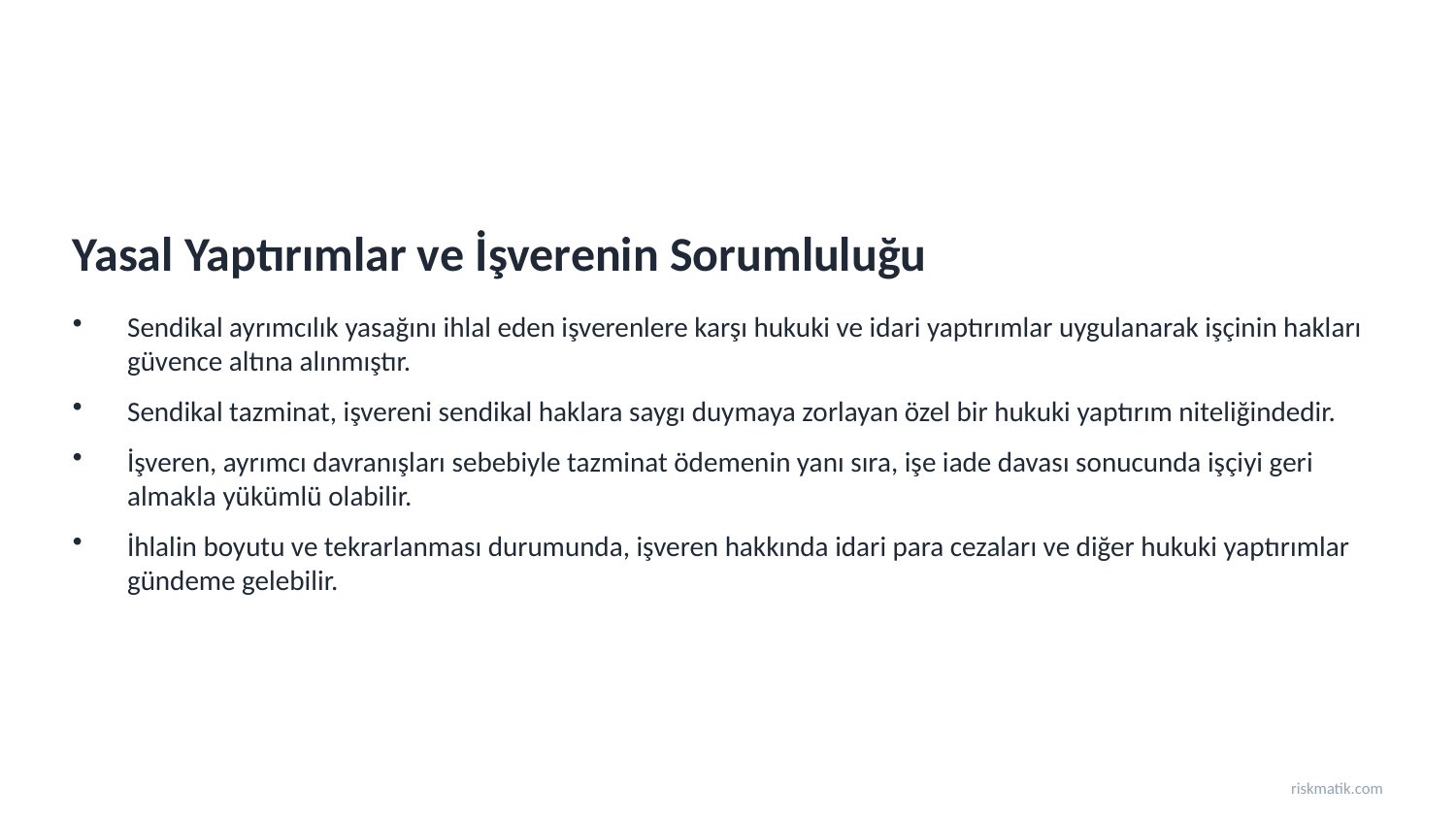

Yasal Yaptırımlar ve İşverenin Sorumluluğu
Sendikal ayrımcılık yasağını ihlal eden işverenlere karşı hukuki ve idari yaptırımlar uygulanarak işçinin hakları güvence altına alınmıştır.
Sendikal tazminat, işvereni sendikal haklara saygı duymaya zorlayan özel bir hukuki yaptırım niteliğindedir.
İşveren, ayrımcı davranışları sebebiyle tazminat ödemenin yanı sıra, işe iade davası sonucunda işçiyi geri almakla yükümlü olabilir.
İhlalin boyutu ve tekrarlanması durumunda, işveren hakkında idari para cezaları ve diğer hukuki yaptırımlar gündeme gelebilir.
riskmatik.com